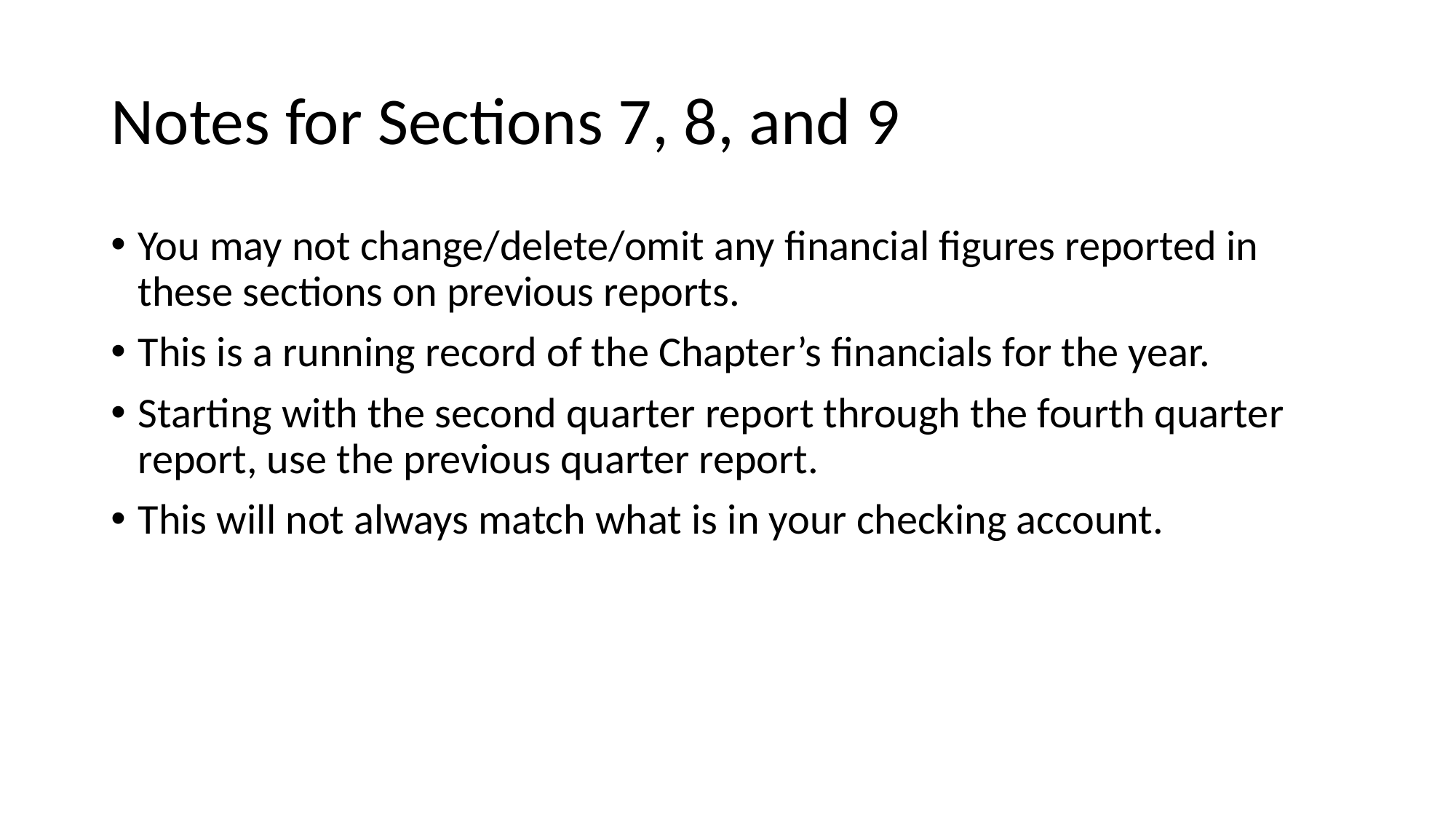

# Notes for Sections 7, 8, and 9
You may not change/delete/omit any financial figures reported in these sections on previous reports.
This is a running record of the Chapter’s financials for the year.
Starting with the second quarter report through the fourth quarter report, use the previous quarter report.
This will not always match what is in your checking account.